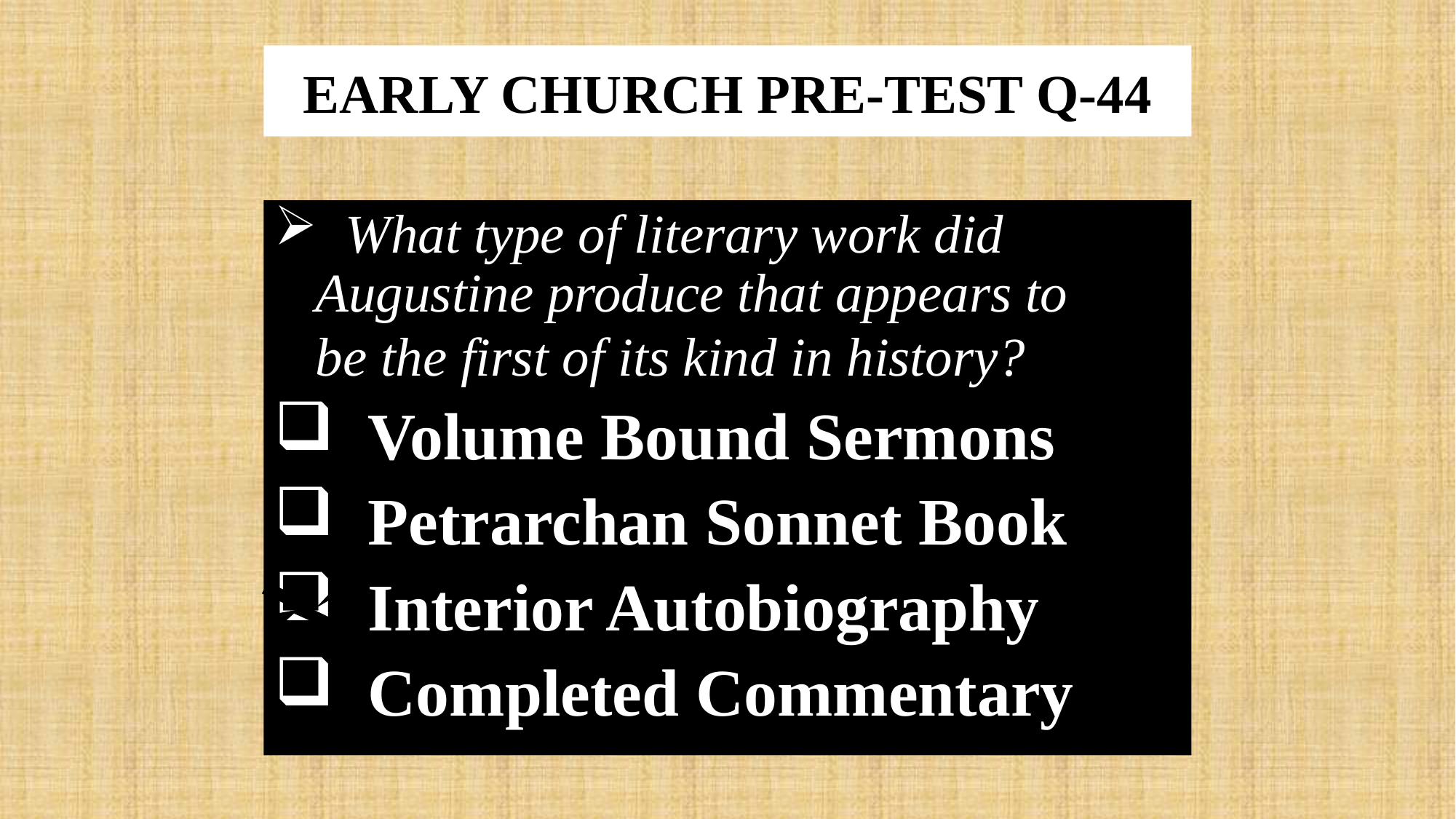

David Lee Burris:
The reader has to go over his agonizing at having stolen pears as a youth from a neighbor’s tree!
# EARLY CHURCH PRE-TEST Q-44
  What type of literary work did Augustine produce that appears to     be the first of its kind in history?
  Volume Bound Sermons
  Petrarchan Sonnet Book
  Interior Autobiography
  Completed Commentary

x